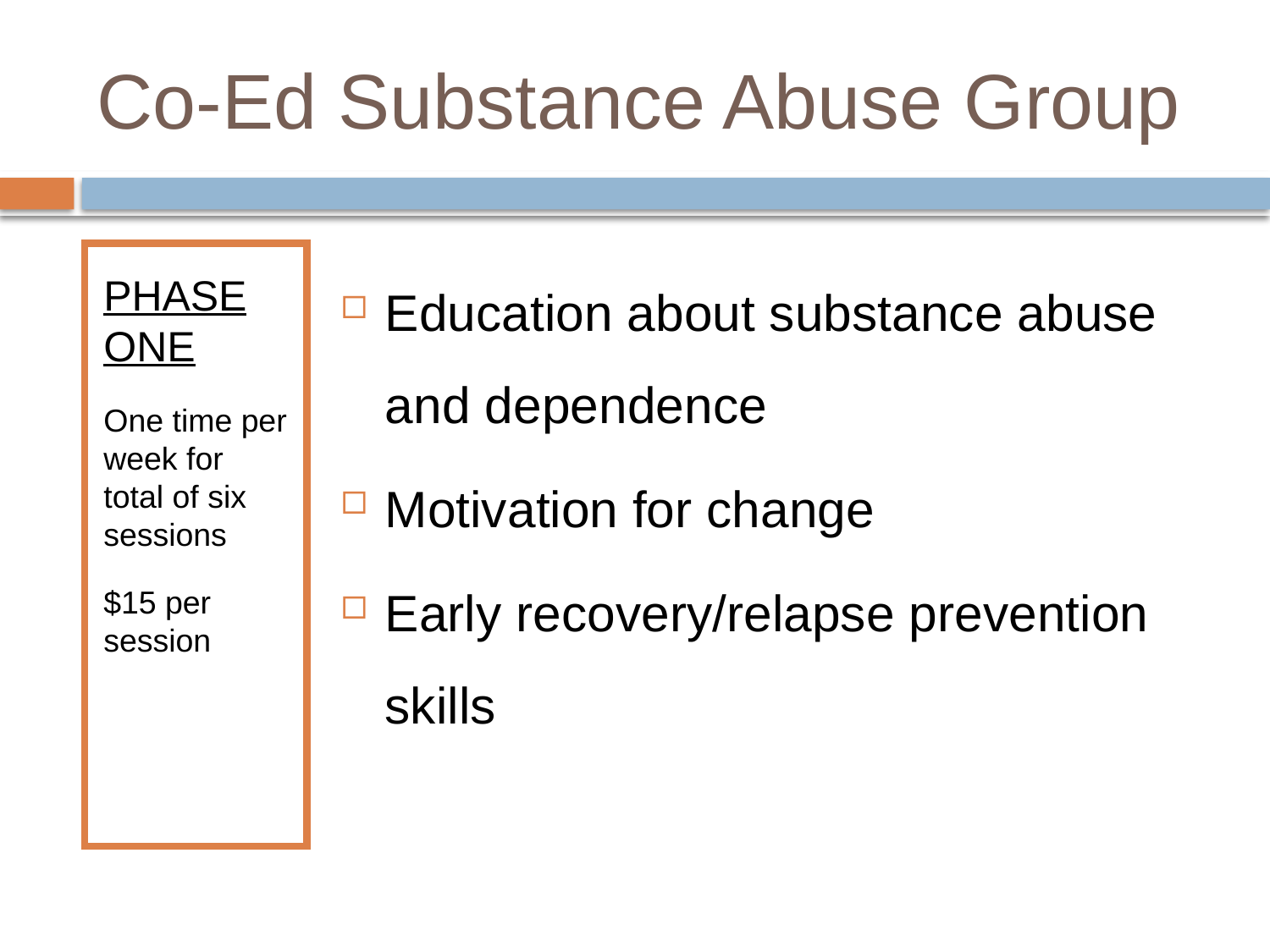

# Co-Ed Substance Abuse Group
PHASE ONE
One time per week for total of six sessions
$15 per session
Education about substance abuse and dependence
Motivation for change
Early recovery/relapse prevention skills